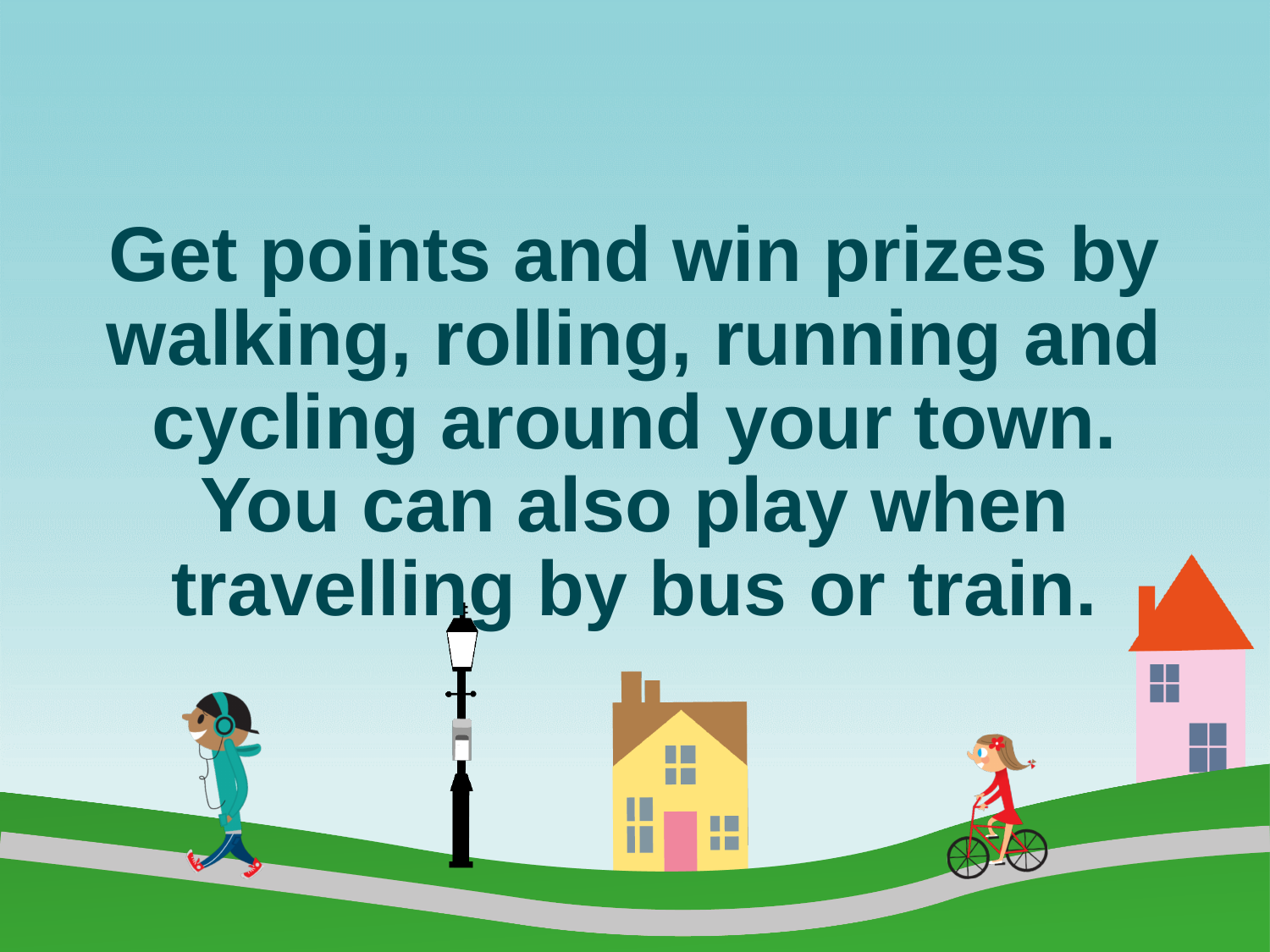

# Get points and win prizes by walking, rolling, running and
cycling around your town. You can also play when travelling by bus or train.